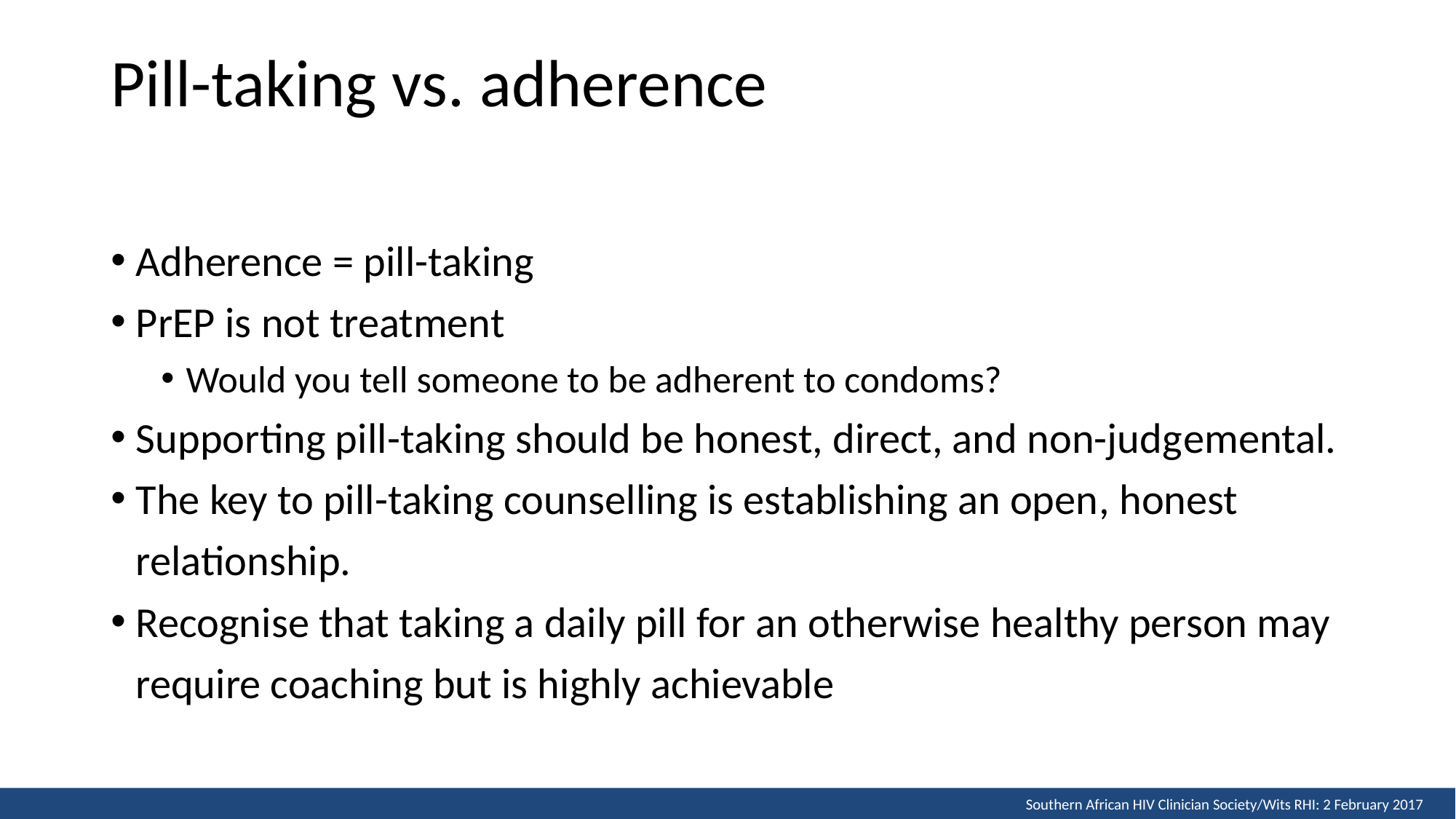

# Pill-taking vs. adherence
Adherence = pill-taking
PrEP is not treatment
Would you tell someone to be adherent to condoms?
Supporting pill-taking should be honest, direct, and non-judgemental.
The key to pill-taking counselling is establishing an open, honest relationship.
Recognise that taking a daily pill for an otherwise healthy person may require coaching but is highly achievable